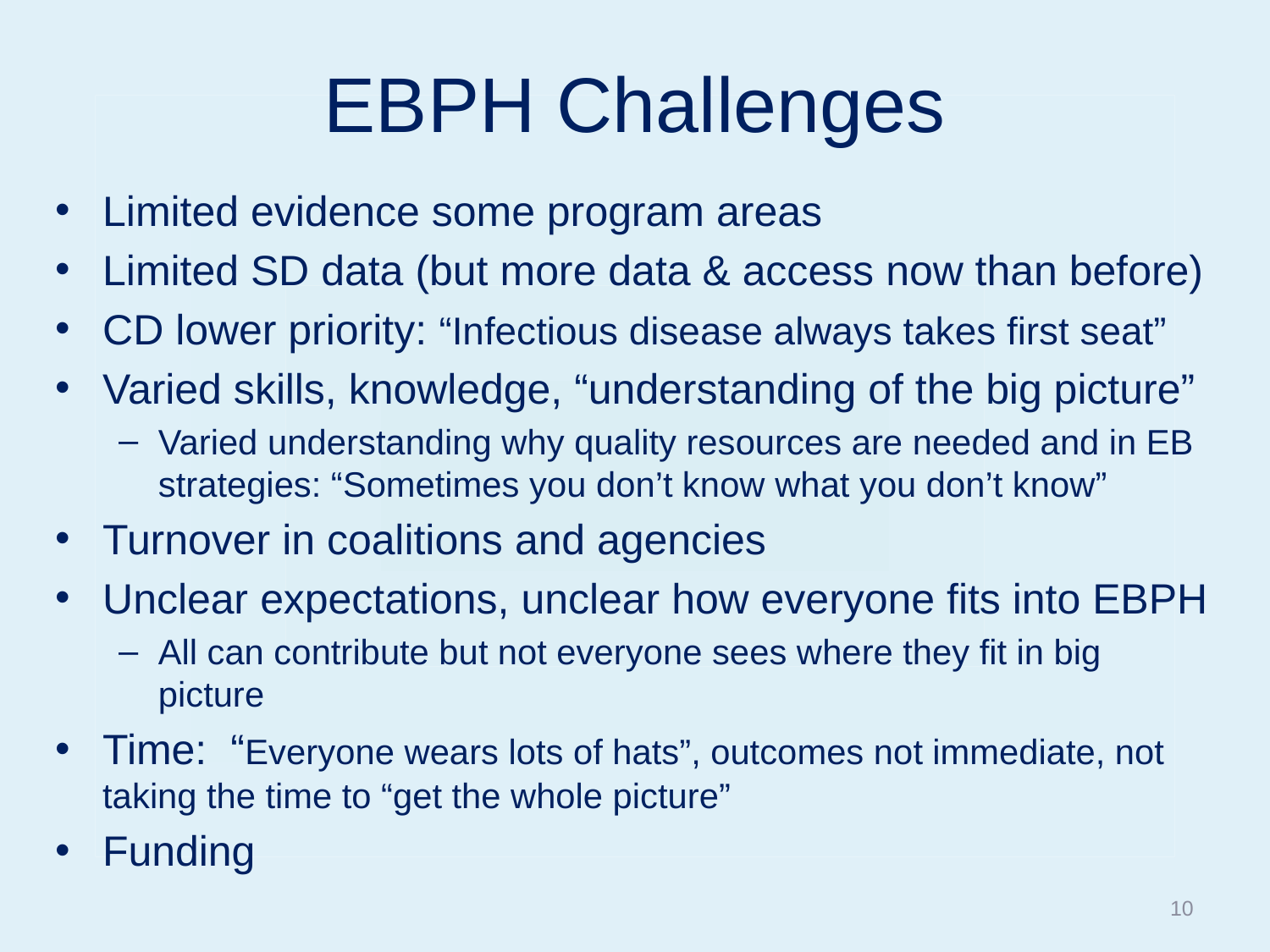

# EBPH Challenges
Limited evidence some program areas
Limited SD data (but more data & access now than before)
CD lower priority: “Infectious disease always takes first seat”
Varied skills, knowledge, “understanding of the big picture”
Varied understanding why quality resources are needed and in EB strategies: “Sometimes you don’t know what you don’t know”
Turnover in coalitions and agencies
Unclear expectations, unclear how everyone fits into EBPH
All can contribute but not everyone sees where they fit in big picture
Time:  “Everyone wears lots of hats”, outcomes not immediate, not taking the time to “get the whole picture”
Funding

10